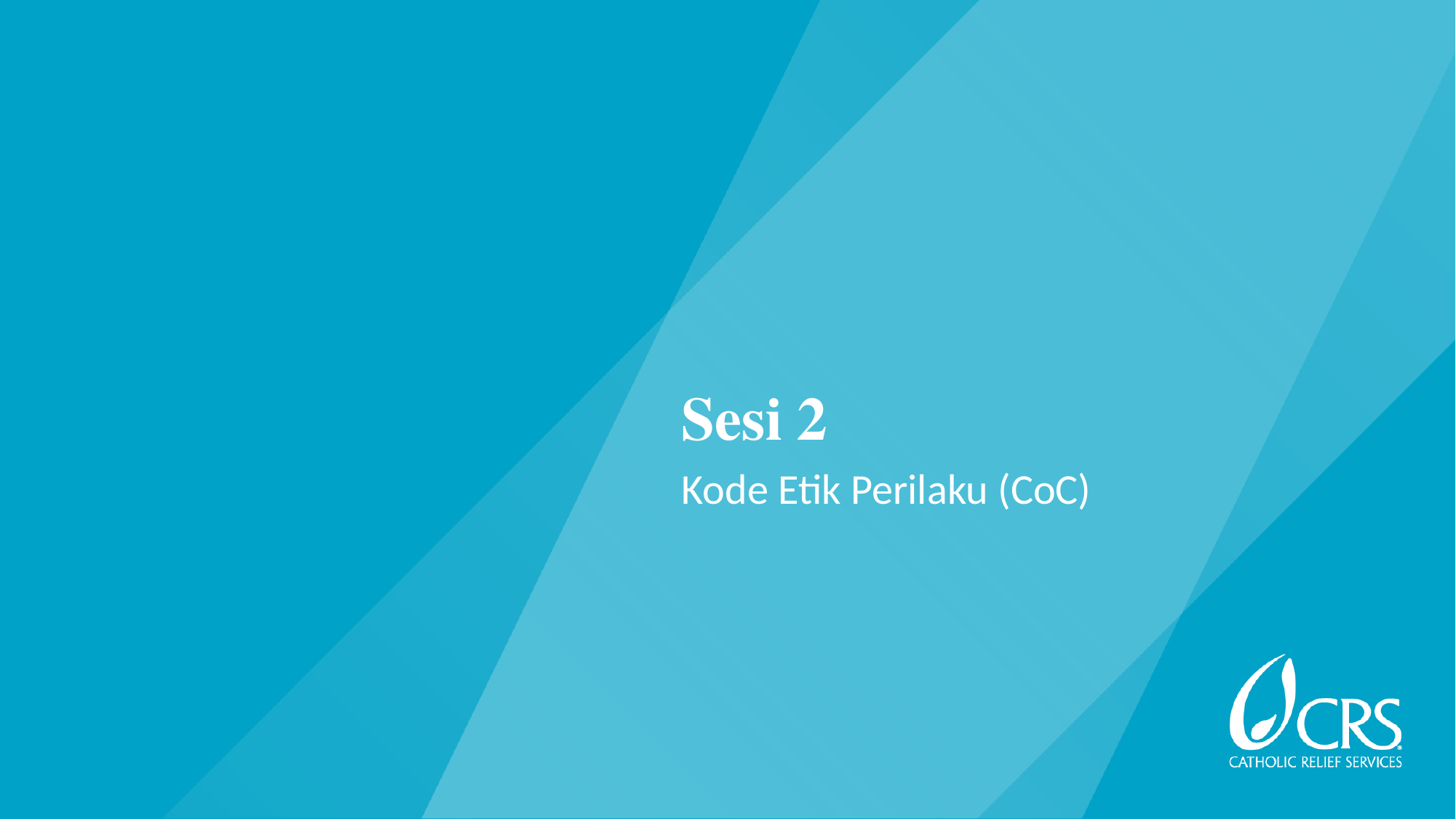

# Sesi 2
Kode Etik Perilaku (CoC)